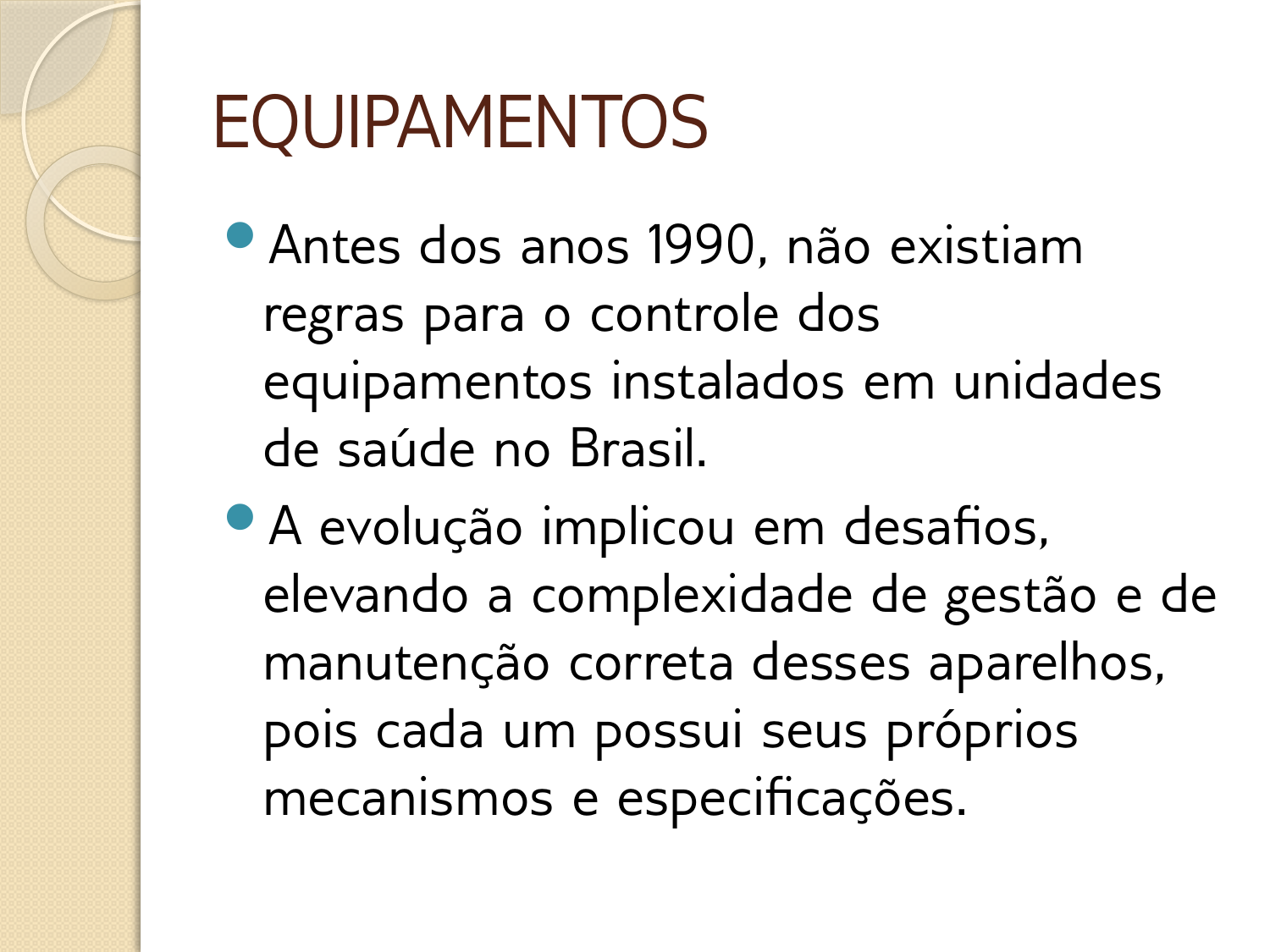

# EQUIPAMENTOS
Antes dos anos 1990, não existiam regras para o controle dos equipamentos instalados em unidades de saúde no Brasil.
A evolução implicou em desafios, elevando a complexidade de gestão e de manutenção correta desses aparelhos, pois cada um possui seus próprios mecanismos e especificações.